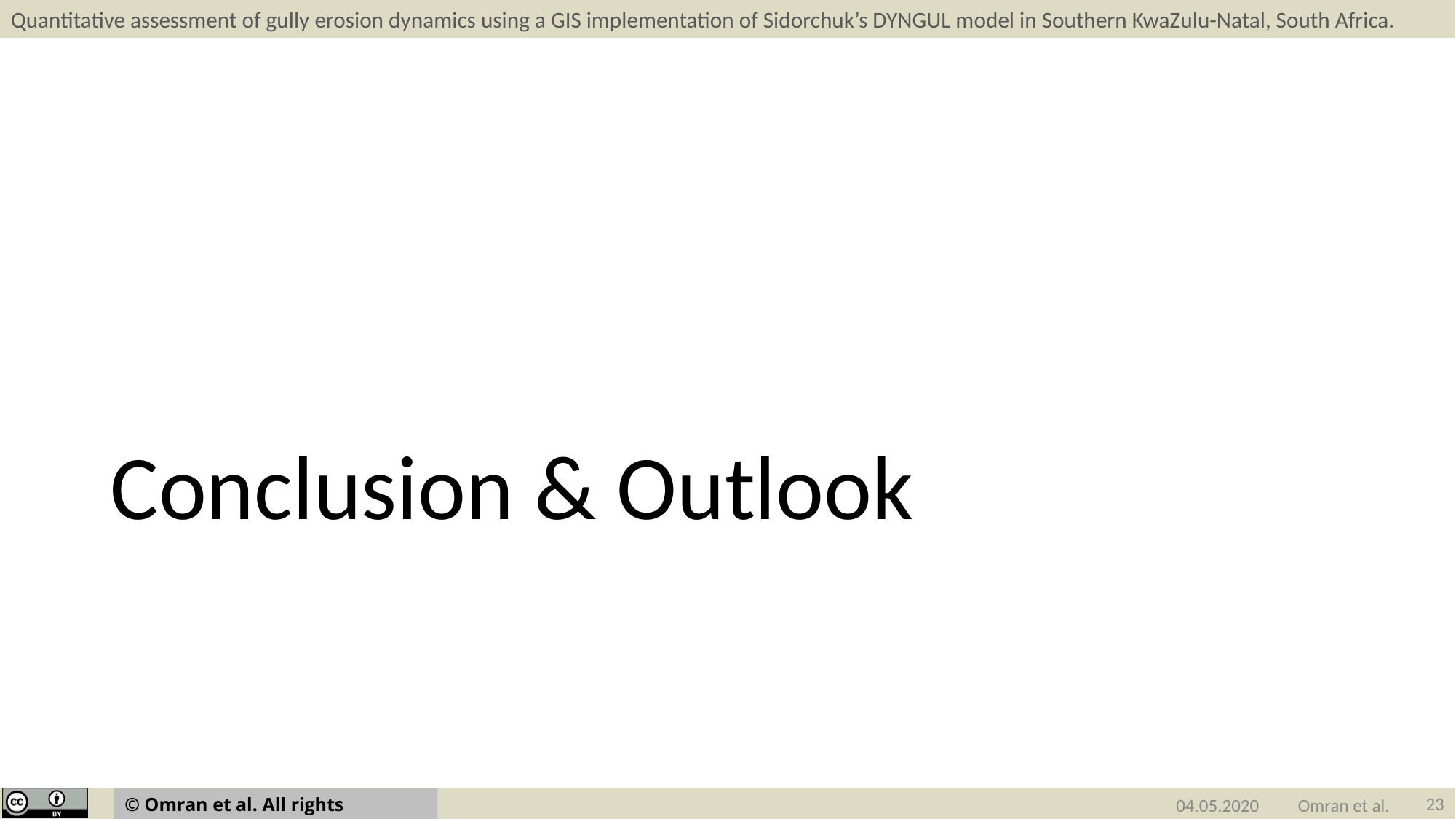

# Conclusion & Outlook

23
Omran et al.
04.05.2020